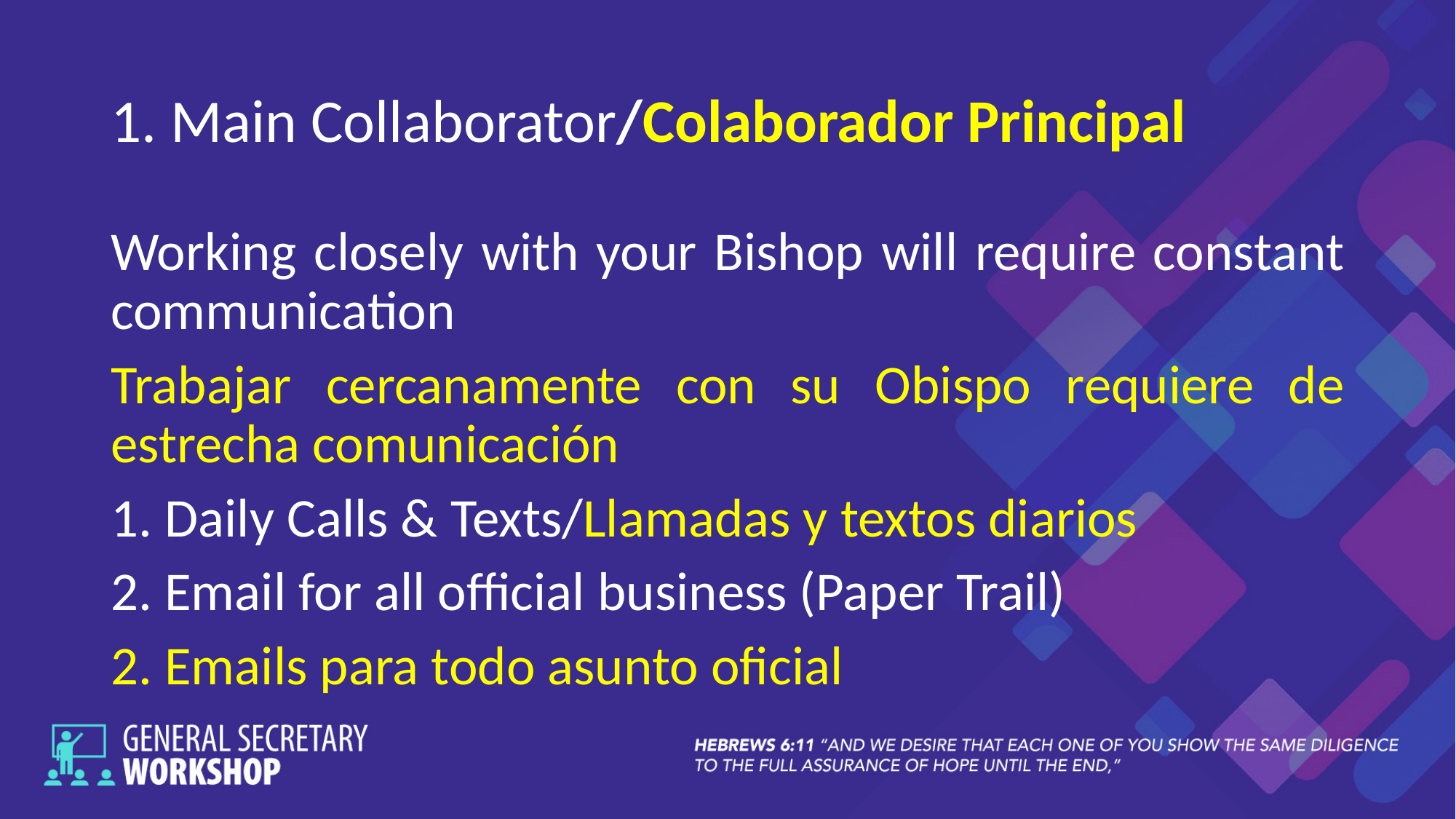

# 1. Main Collaborator/Colaborador Principal
Working closely with your Bishop will require constant communication
Trabajar cercanamente con su Obispo requiere de estrecha comunicación
1. Daily Calls & Texts/Llamadas y textos diarios
2. Email for all official business (Paper Trail)
2. Emails para todo asunto oficial